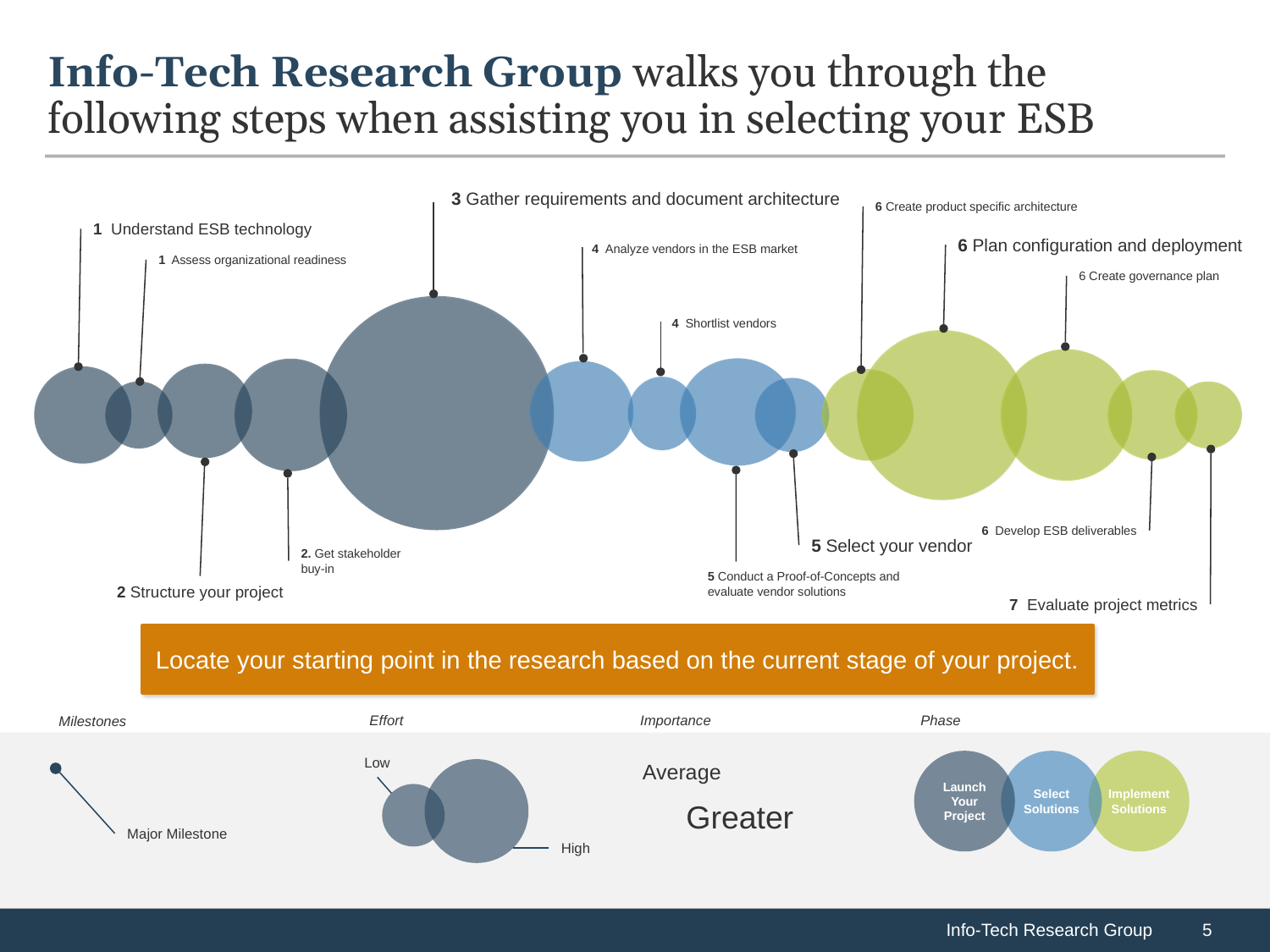

# Info-Tech Research Group walks you through the following steps when assisting you in selecting your ESB
3 Gather requirements and document architecture
6 Create product specific architecture
1  Understand ESB technology
6 Plan configuration and deployment
4  Analyze vendors in the ESB market
1  Assess organizational readiness
6 Create governance plan

4  Shortlist vendors

6  Develop ESB deliverables
5 Select your vendor
2. Get stakeholder buy-in
5 Conduct a Proof-of-Concepts and evaluate vendor solutions
2 Structure your project
7  Evaluate project metrics
Locate your starting point in the research based on the current stage of your project.
Effort
Importance
Phase
Milestones

Low
Launch Your Project
Select Solutions
Implement Solutions
Average

Greater
Major Milestone
High